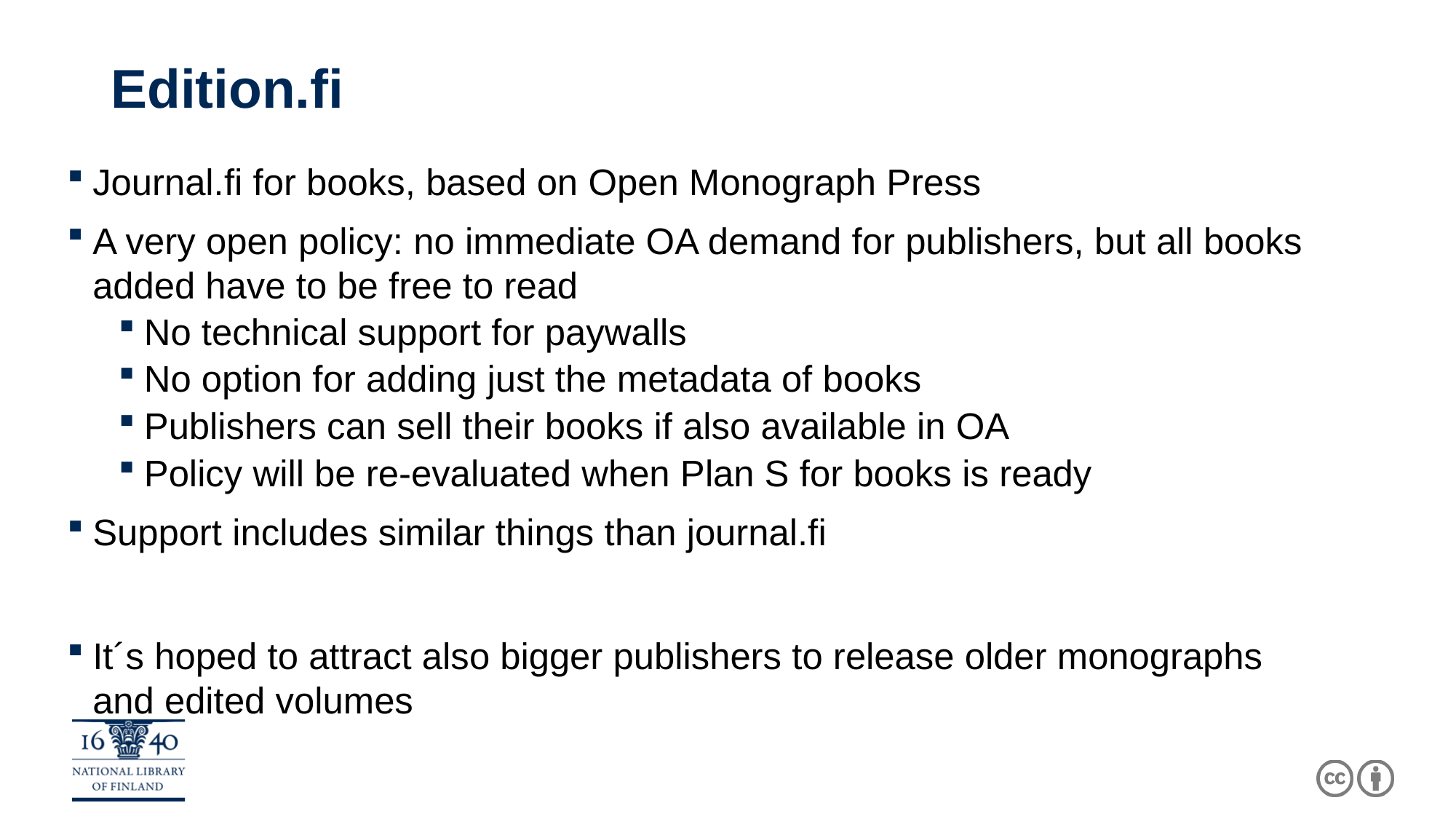

# Edition.fi
Journal.fi for books, based on Open Monograph Press
A very open policy: no immediate OA demand for publishers, but all books added have to be free to read
No technical support for paywalls
No option for adding just the metadata of books
Publishers can sell their books if also available in OA
Policy will be re-evaluated when Plan S for books is ready
Support includes similar things than journal.fi

It´s hoped to attract also bigger publishers to release older monographs and edited volumes